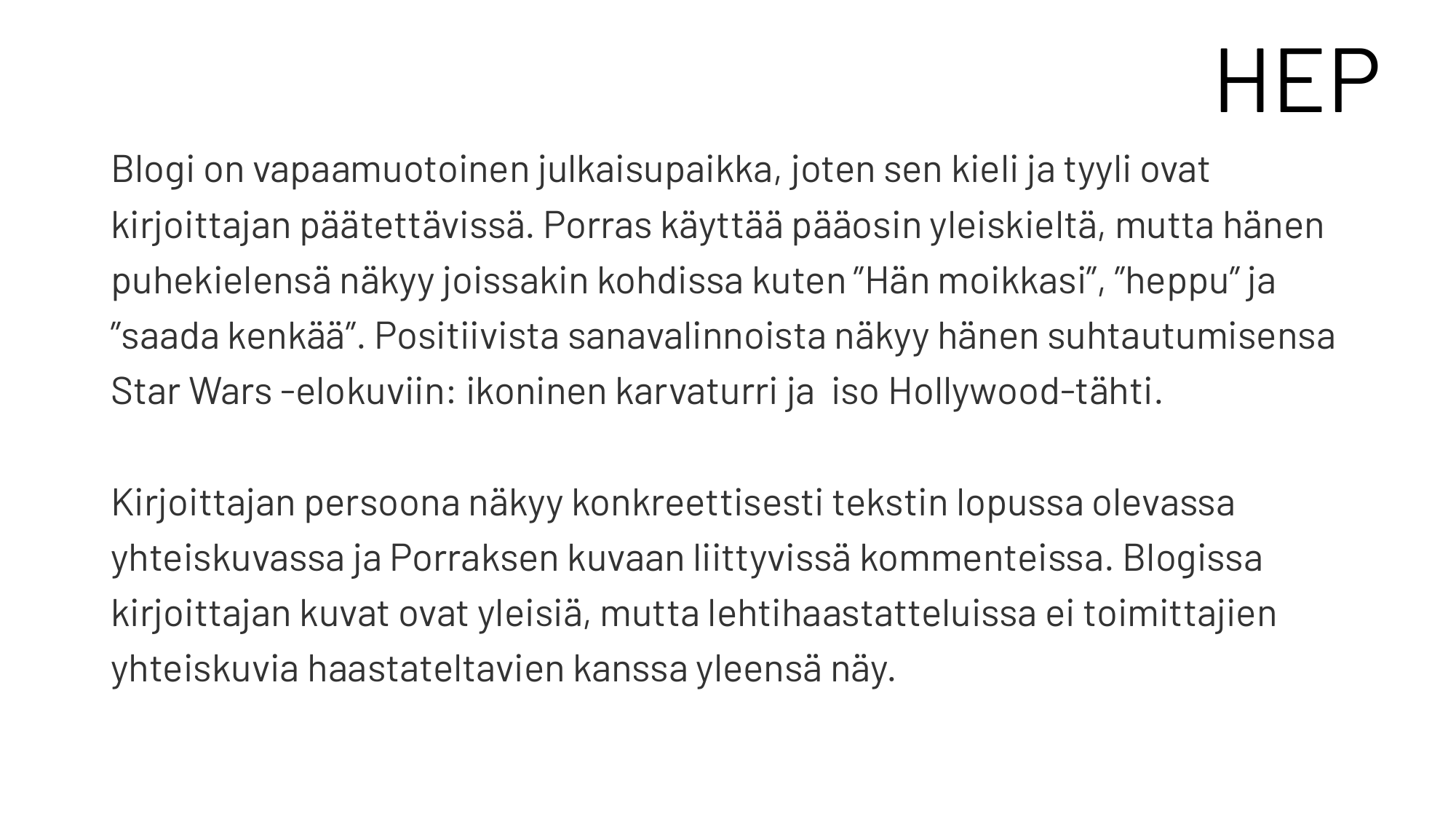

HEP
Blogi on vapaamuotoinen julkaisupaikka, joten sen kieli ja tyyli ovat kirjoittajan päätettävissä. Porras käyttää pääosin yleiskieltä, mutta hänen puhekielensä näkyy joissakin kohdissa kuten ”Hän moikkasi”, ”heppu” ja ”saada kenkää”. Positiivista sanavalinnoista näkyy hänen suhtautumisensa Star Wars -elokuviin: ikoninen karvaturri ja  iso Hollywood-tähti.

Kirjoittajan persoona näkyy konkreettisesti tekstin lopussa olevassa yhteiskuvassa ja Porraksen kuvaan liittyvissä kommenteissa. Blogissa kirjoittajan kuvat ovat yleisiä, mutta lehtihaastatteluissa ei toimittajien yhteiskuvia haastateltavien kanssa yleensä näy.